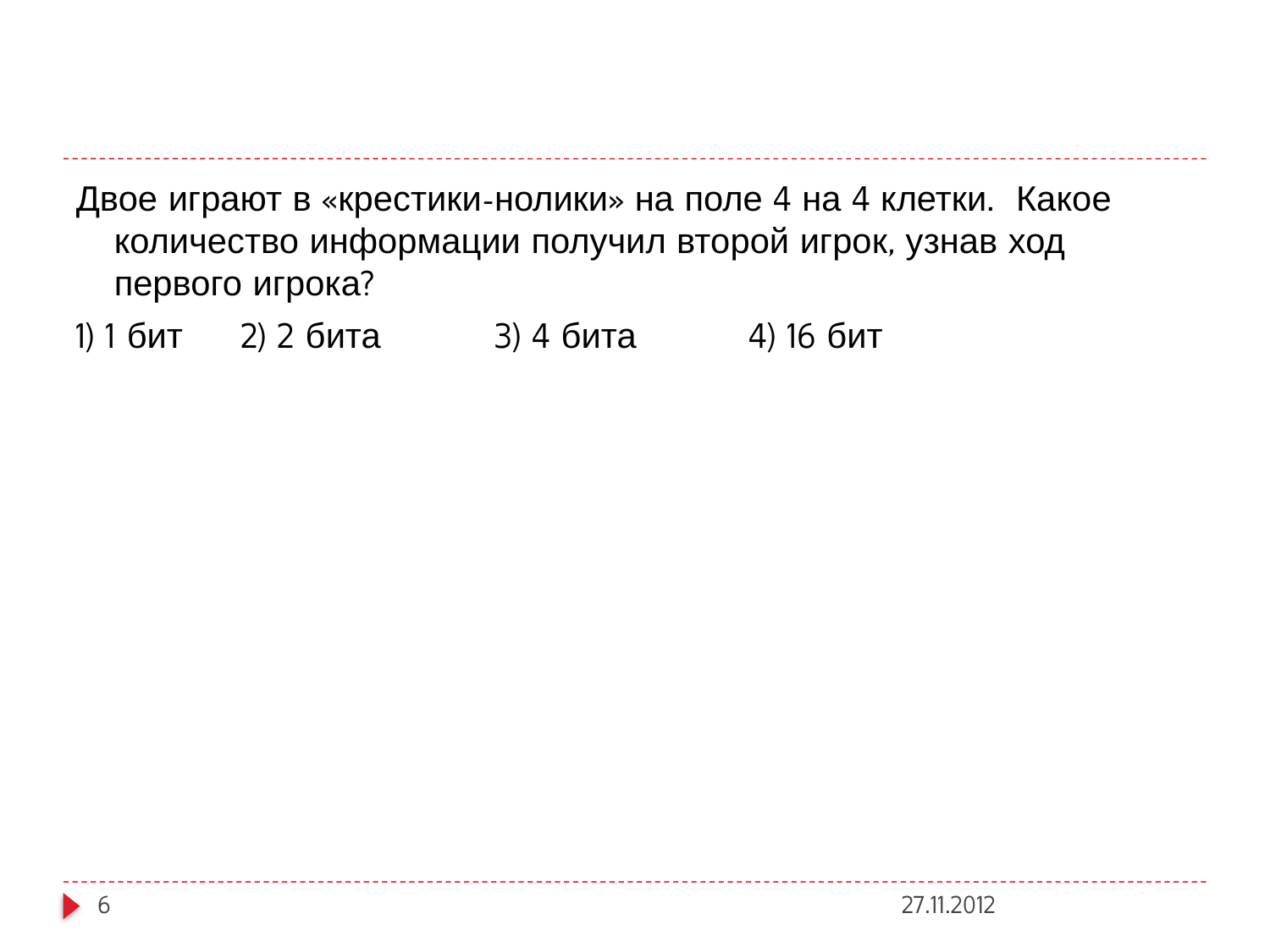

#
Двое играют в «крестики-нолики» на поле 4 на 4 клетки.  Какое количество информации получил второй игрок, узнав ход первого игрока?
1) 1 бит	2) 2 бита 	3) 4 бита 	4) 16 бит

6

27.11.2012